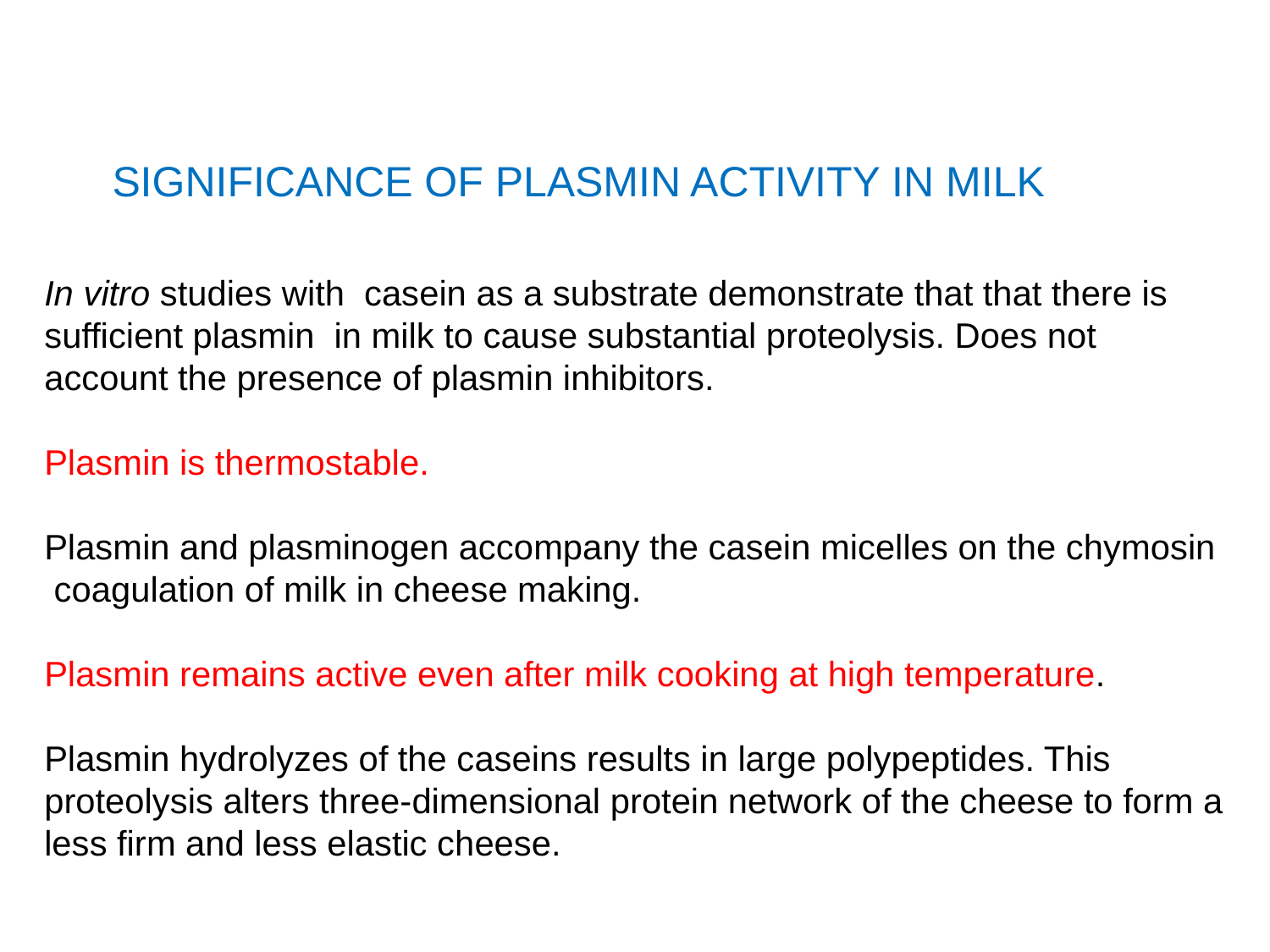

SIGNIFICANCE OF PLASMIN ACTIVITY IN MILK
In vitro studies with  casein as a substrate demonstrate that that there is sufficient plasmin  in milk to cause substantial proteolysis. Does not account the presence of plasmin inhibitors.

Plasmin is thermostable.

Plasmin and plasminogen accompany the casein micelles on the chymosin  coagulation of milk in cheese making.

Plasmin remains active even after milk cooking at high temperature.

Plasmin hydrolyzes of the caseins results in large polypeptides. This proteolysis alters three-dimensional protein network of the cheese to form a less firm and less elastic cheese.